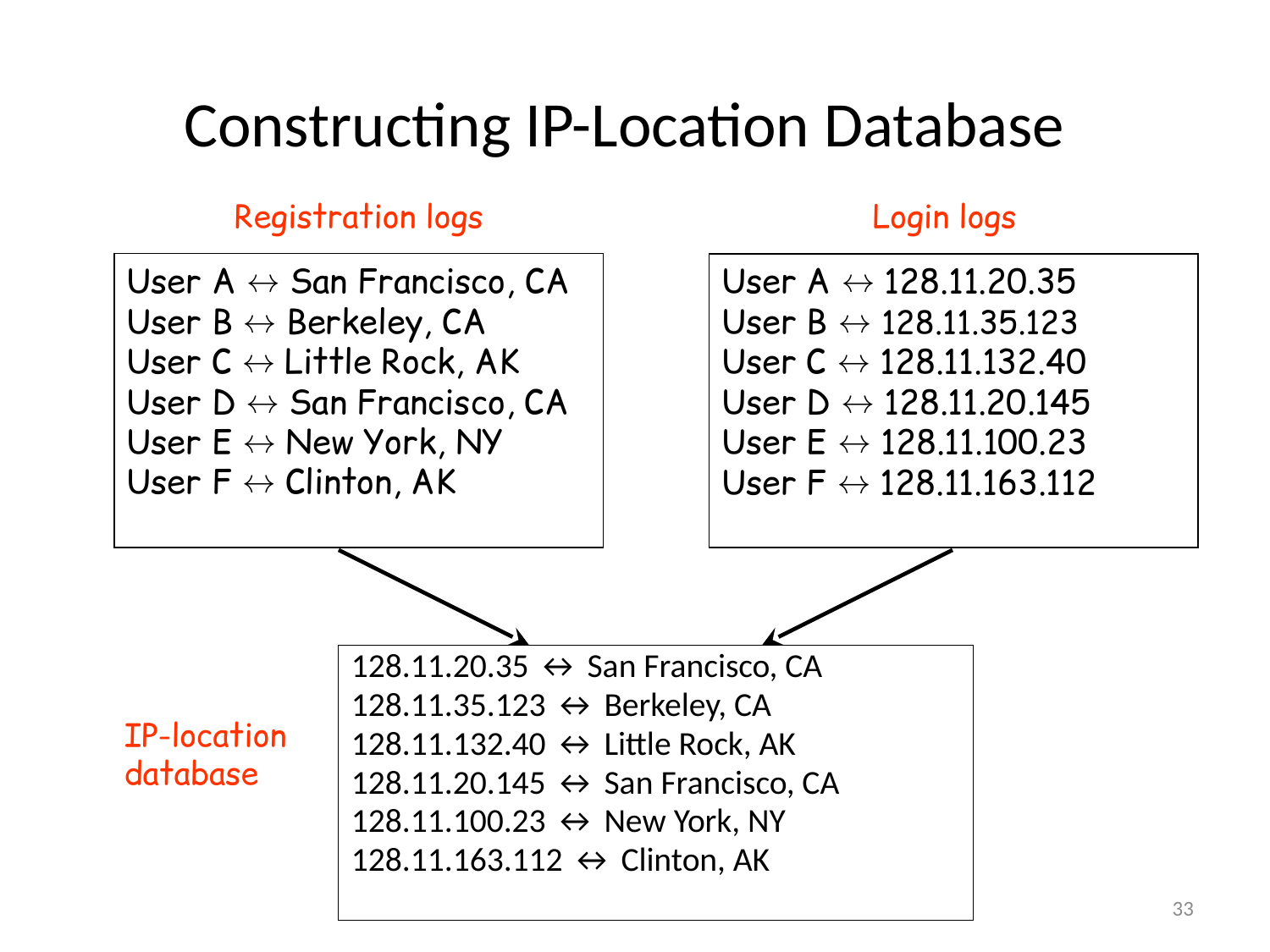

# Constructing IP-Location Database
Registration logs
Login logs
User A ↔ San Francisco, CA
User B ↔ Berkeley, CA
User C ↔ Little Rock, AK
User D ↔ San Francisco, CA
User E ↔ New York, NY
User F ↔ Clinton, AK

User A ↔ 128.11.20.35
User B ↔ 128.11.35.123
User C ↔ 128.11.132.40
User D ↔ 128.11.20.145
User E ↔ 128.11.100.23
User F ↔ 128.11.163.112

128.11.20.35 ↔ San Francisco, CA
128.11.35.123 ↔ Berkeley, CA
128.11.132.40 ↔ Little Rock, AK
128.11.20.145 ↔ San Francisco, CA
128.11.100.23 ↔ New York, NY
128.11.163.112 ↔ Clinton, AK

IP-location
database
33